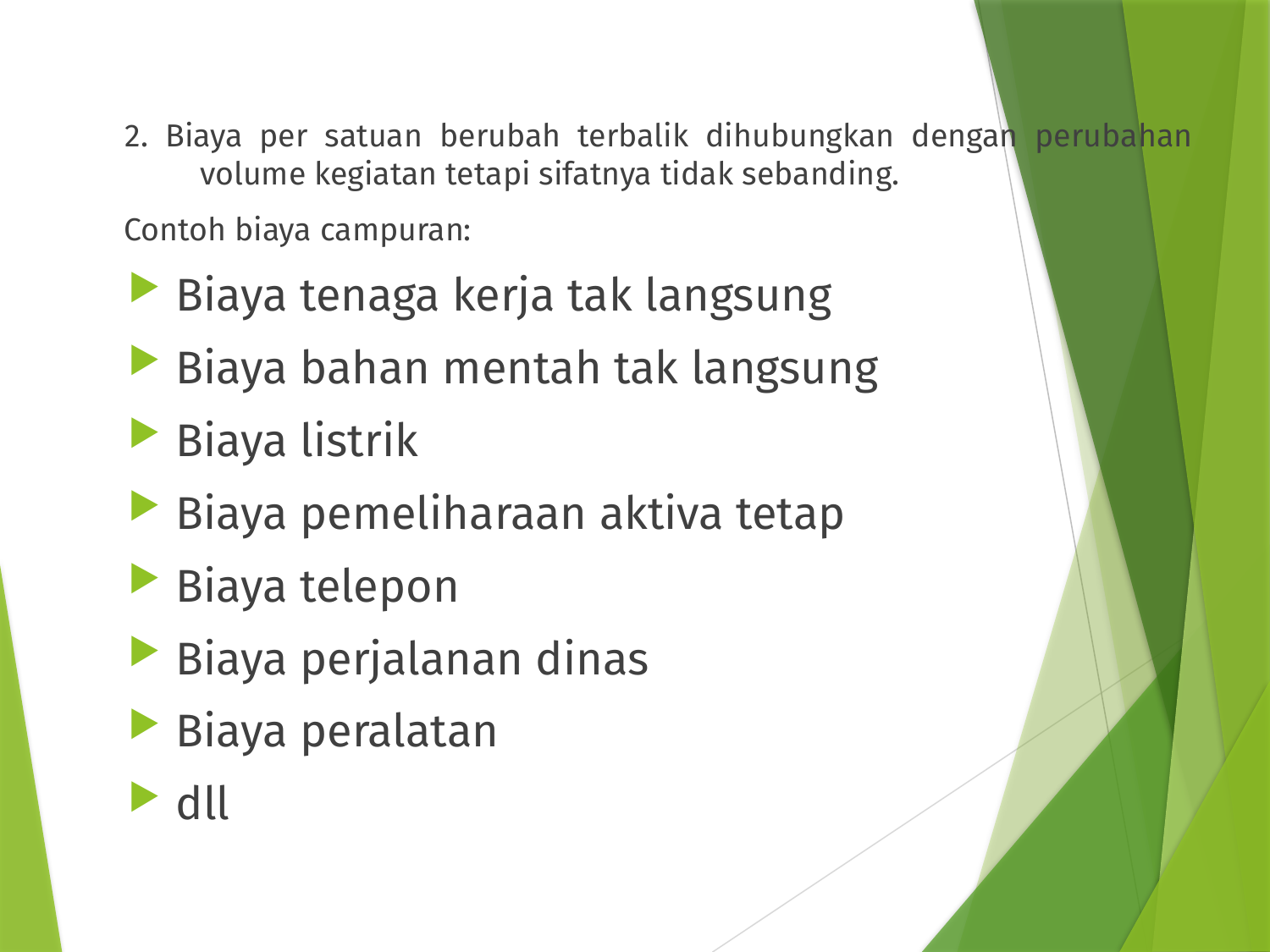

2. Biaya per satuan berubah terbalik dihubungkan dengan perubahan volume kegiatan tetapi sifatnya tidak sebanding.
	Contoh biaya campuran:
Biaya tenaga kerja tak langsung
Biaya bahan mentah tak langsung
Biaya listrik
Biaya pemeliharaan aktiva tetap
Biaya telepon
Biaya perjalanan dinas
Biaya peralatan
dll